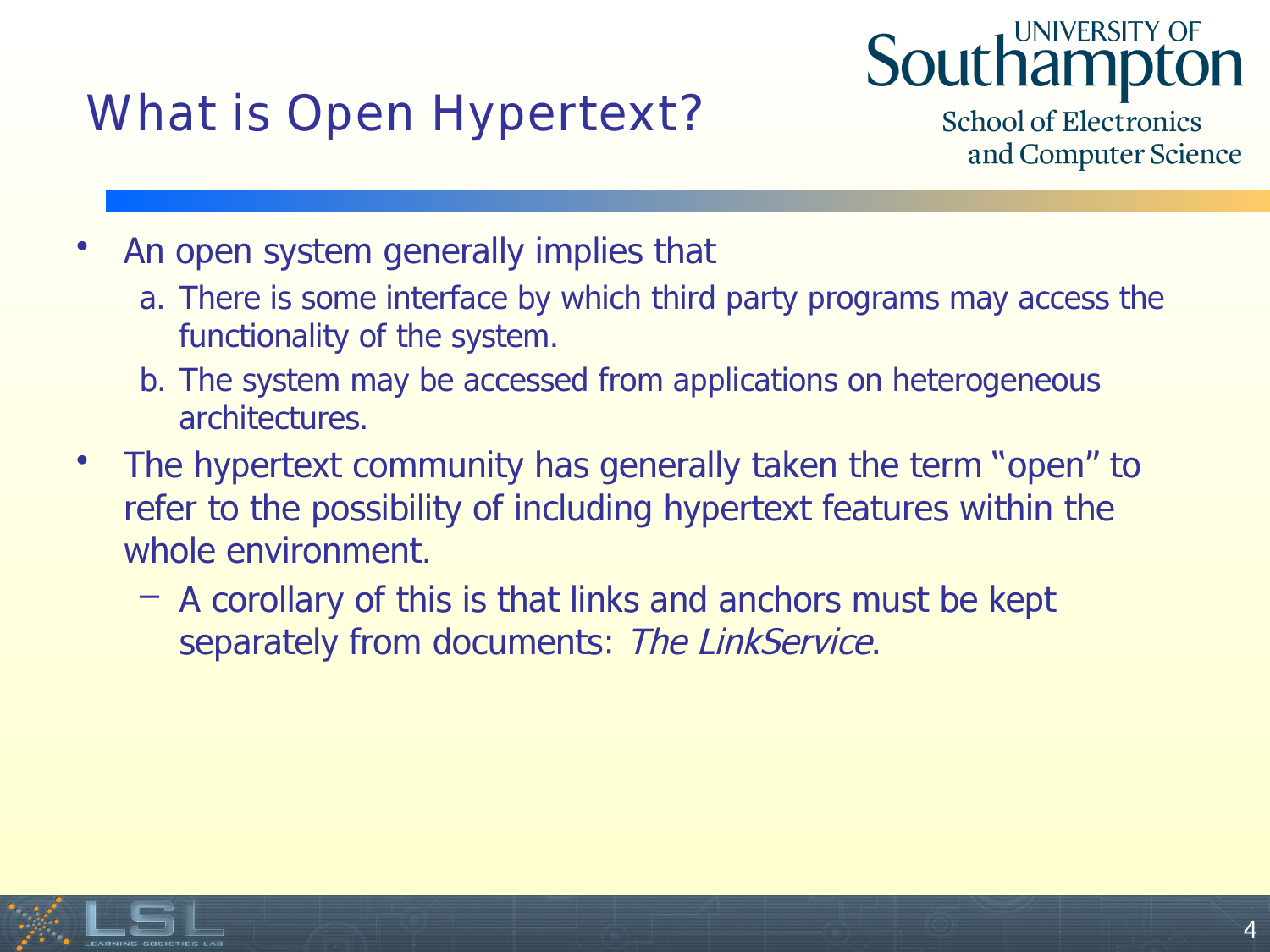

# What is Open Hypertext?
An open system generally implies that
There is some interface by which third party programs may access the functionality of the system.
The system may be accessed from applications on heterogeneous architectures.
The hypertext community has generally taken the term “open” to refer to the possibility of including hypertext features within the whole environment.
A corollary of this is that links and anchors must be kept separately from documents: The LinkService.